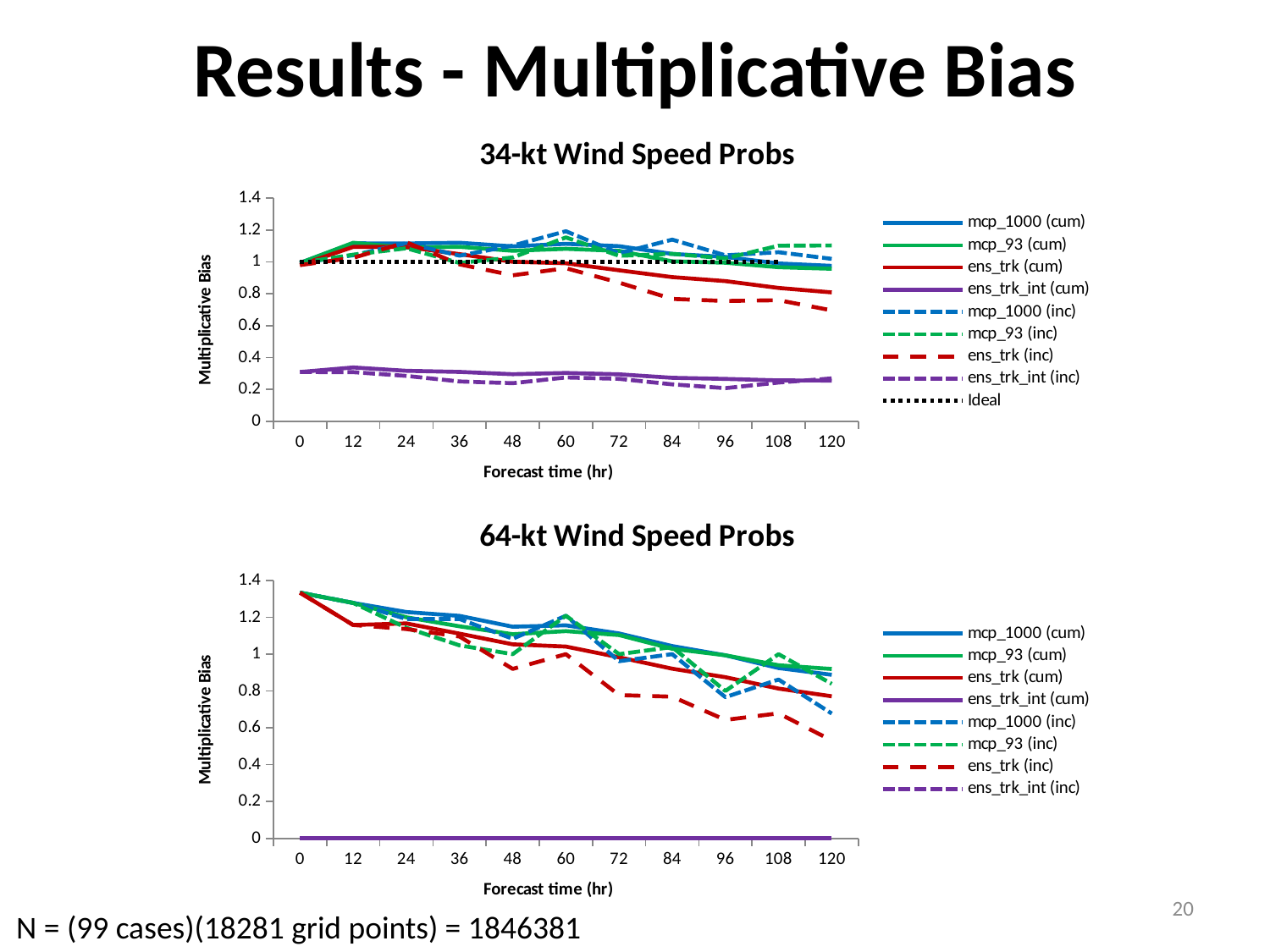

# Results - Multiplicative Bias

[unsupported chart]

### Chart: 64-kt Wind Speed Probs

| Category |  |  |  |  |  |  |  |  |
|---|---|---|---|---|---|---|---|---|
| 0 | 1.3333333333333333 | 1.3333333333333333 | 1.3333333333333333 | 0.0 | 1.3333333333333333 | 1.3333333333333333 | 1.3333333333333333 | 0.0 |
| 12 | 1.277777777777778 | 1.277777777777778 | 1.1578947368421049 | 0.0 | 1.277777777777778 | 1.277777777777778 | 1.1578947368421049 | 0.0 |
| 24 | 1.2285714285714284 | 1.2 | 1.1666666666666667 | 0.0 | 1.1904761904761905 | 1.1428571428571432 | 1.1363636363636365 | 0.0 |
| 36 | 1.2075471698113212 | 1.150943396226415 | 1.1111111111111116 | 0.0 | 1.1904761904761905 | 1.047619047619047 | 1.0952380952380947 | 0.0 |
| 48 | 1.1486486486486487 | 1.1081081081081081 | 1.0533333333333335 | 0.0 | 1.0833333333333333 | 1.0 | 0.9199999999999999 | 0.0 |
| 60 | 1.1562500000000004 | 1.125 | 1.041237113402062 | 0.0 | 1.2083333333333333 | 1.2083333333333333 | 1.0 | 0.0 |
| 72 | 1.1120689655172418 | 1.103448275862069 | 0.9829059829059829 | 0.0 | 0.9615384615384617 | 1.0 | 0.777777777777778 | 0.0 |
| 84 | 1.0437956204379555 | 1.02919708029197 | 0.9208633093525177 | 0.0 | 1.0 | 1.0384615384615385 | 0.7692307692307693 | 0.0 |
| 96 | 0.99375 | 0.99375 | 0.8750000000000003 | 0.0 | 0.7666666666666667 | 0.8 | 0.6428571428571428 | 0.0 |
| 108 | 0.9246231155778896 | 0.9396984924623119 | 0.8131313131313131 | 0.0 | 0.8620689655172412 | 1.0 | 0.6785714285714288 | 0.0 |
| 120 | 0.8878923766816146 | 0.919282511210762 | 0.7713004484304936 | 0.0 | 0.6774193548387097 | 0.8387096774193552 | 0.53125 | 0.0 |
20
N = (99 cases)(18281 grid points) = 1846381